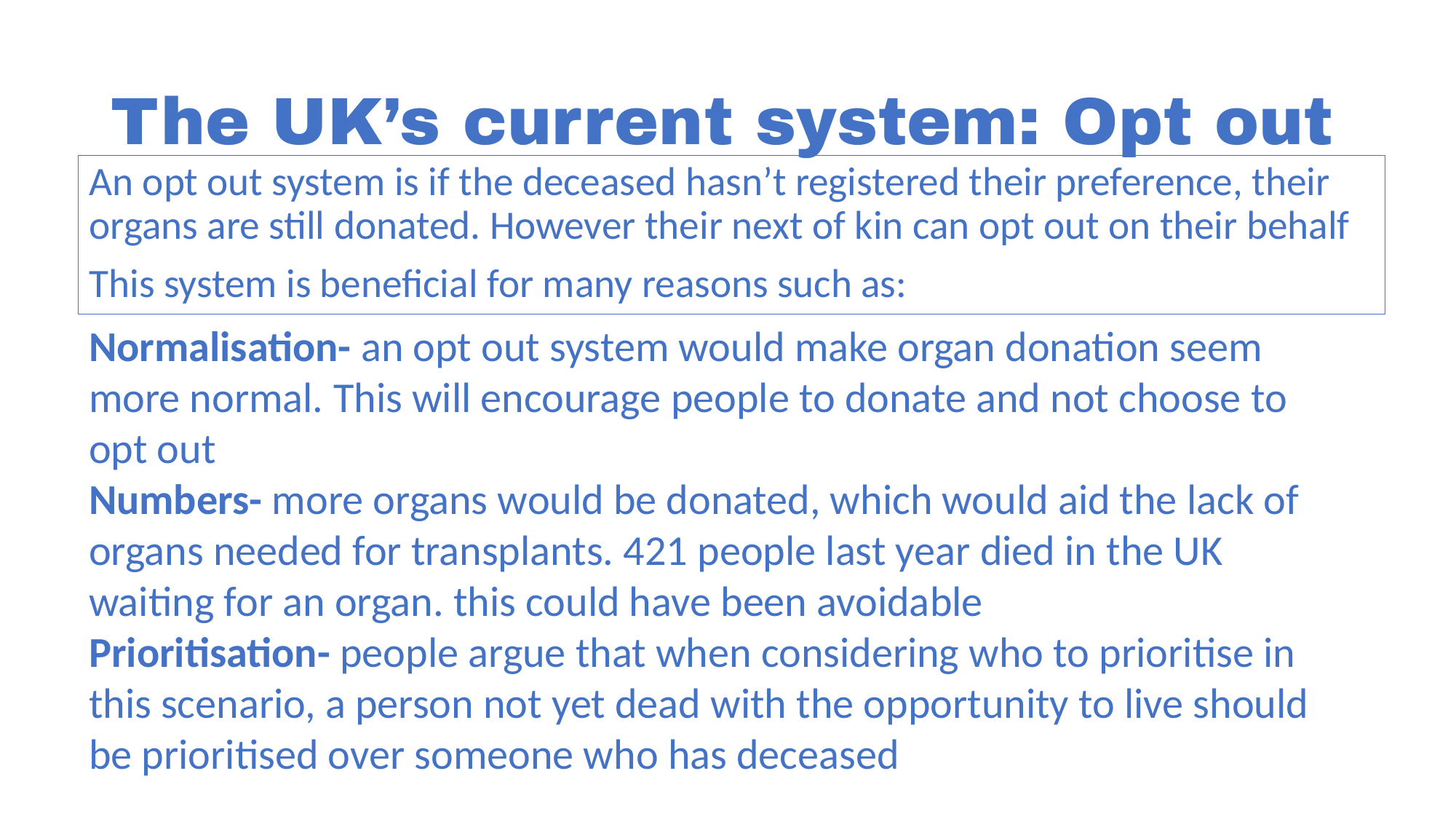

# The UK’s current system: Opt out
An opt out system is if the deceased hasn’t registered their preference, their organs are still donated. However their next of kin can opt out on their behalf
This system is beneficial for many reasons such as:
Normalisation- an opt out system would make organ donation seem more normal. This will encourage people to donate and not choose to opt out
Numbers- more organs would be donated, which would aid the lack of organs needed for transplants. 421 people last year died in the UK waiting for an organ. this could have been avoidable
Prioritisation- people argue that when considering who to prioritise in this scenario, a person not yet dead with the opportunity to live should be prioritised over someone who has deceased